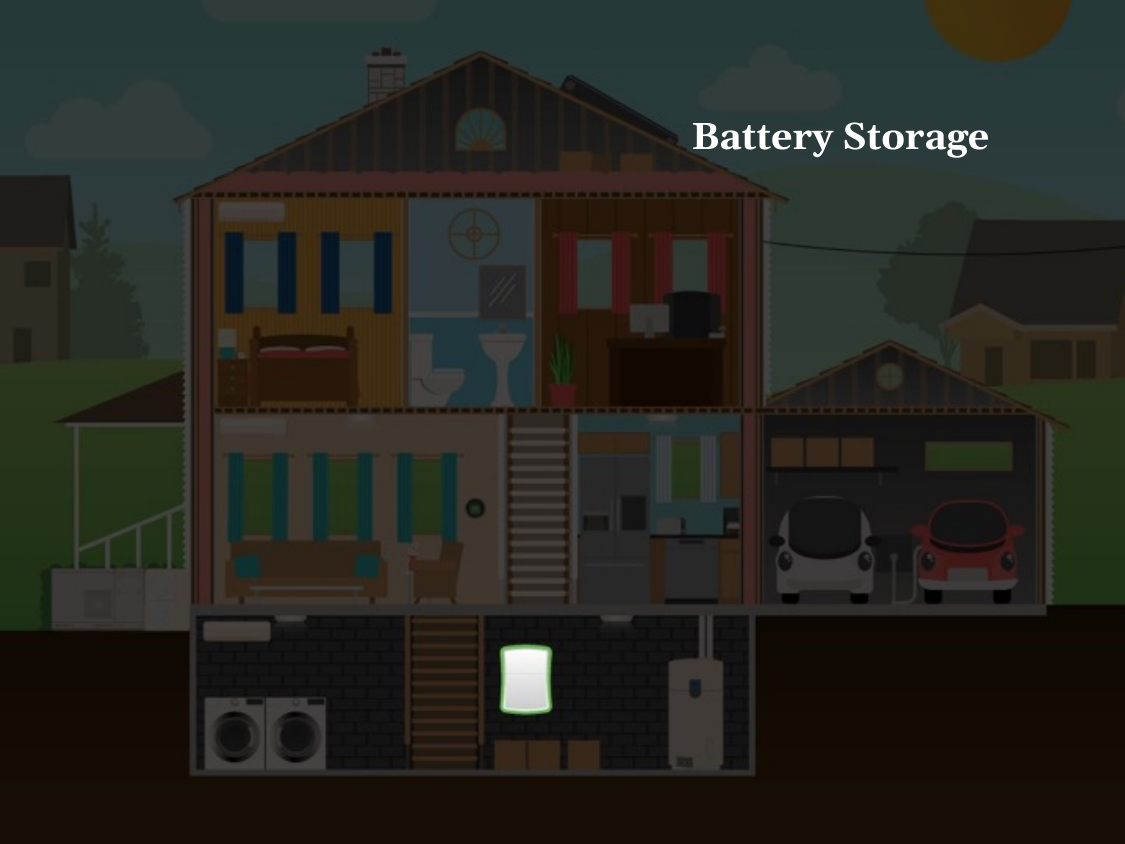

Regulatory Assistance Project (RAP)®

# Battery Storage